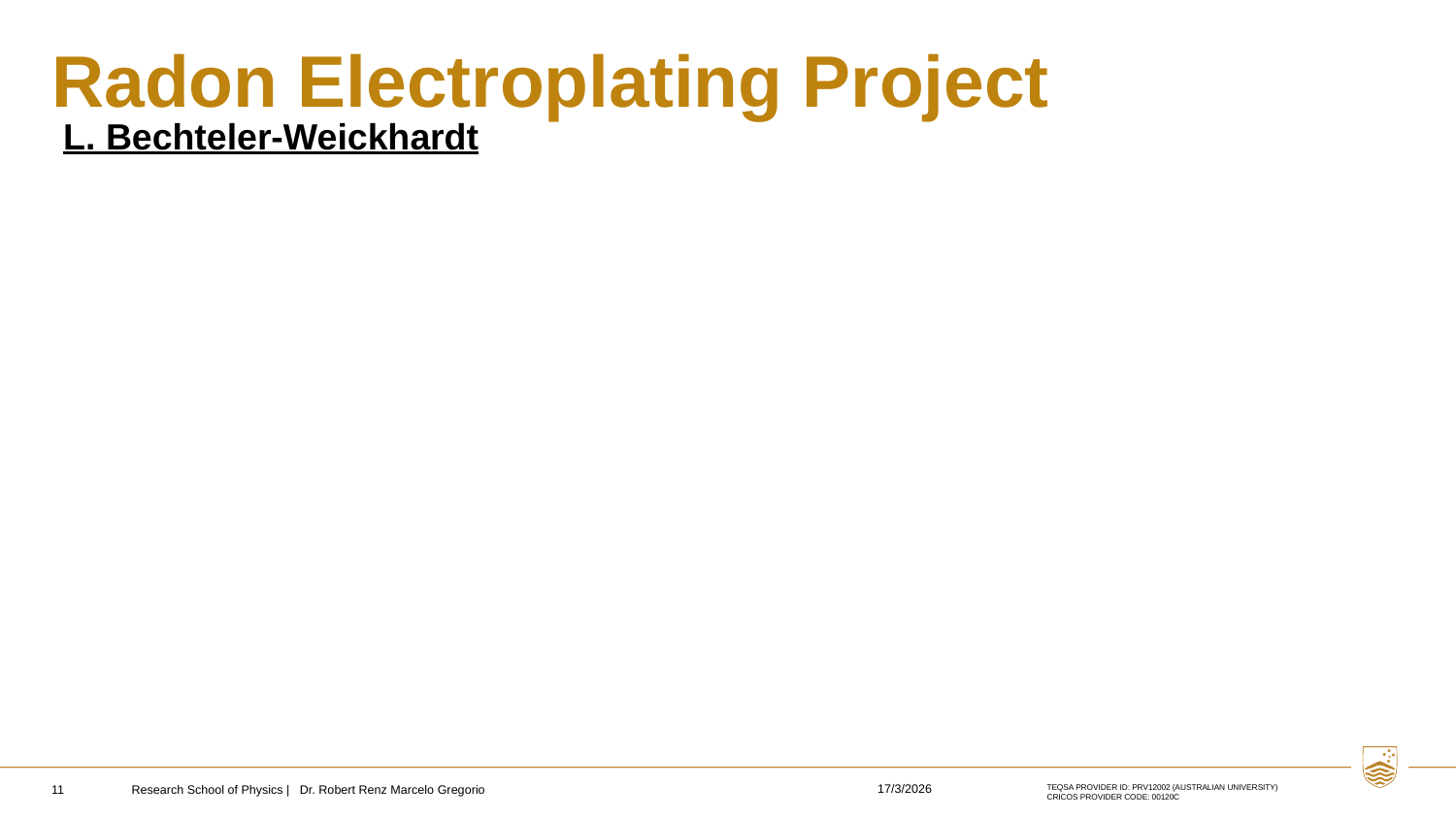

# Radon Electroplating Project
L. Bechteler-Weickhardt
17/3/2026
11
Research School of Physics |   Dr. Robert Renz Marcelo Gregorio